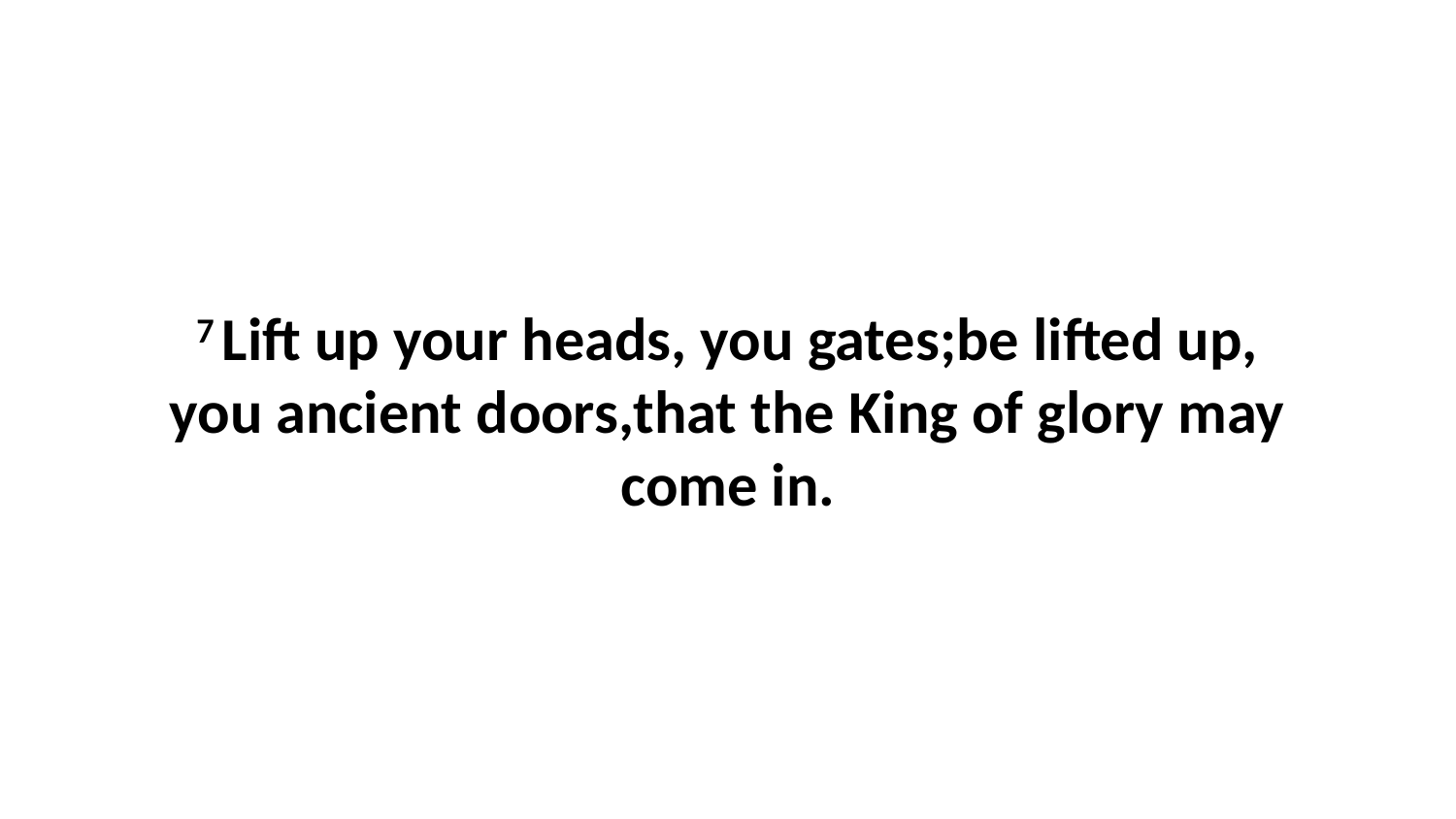

7 Lift up your heads, you gates;be lifted up, you ancient doors,that the King of glory may come in.